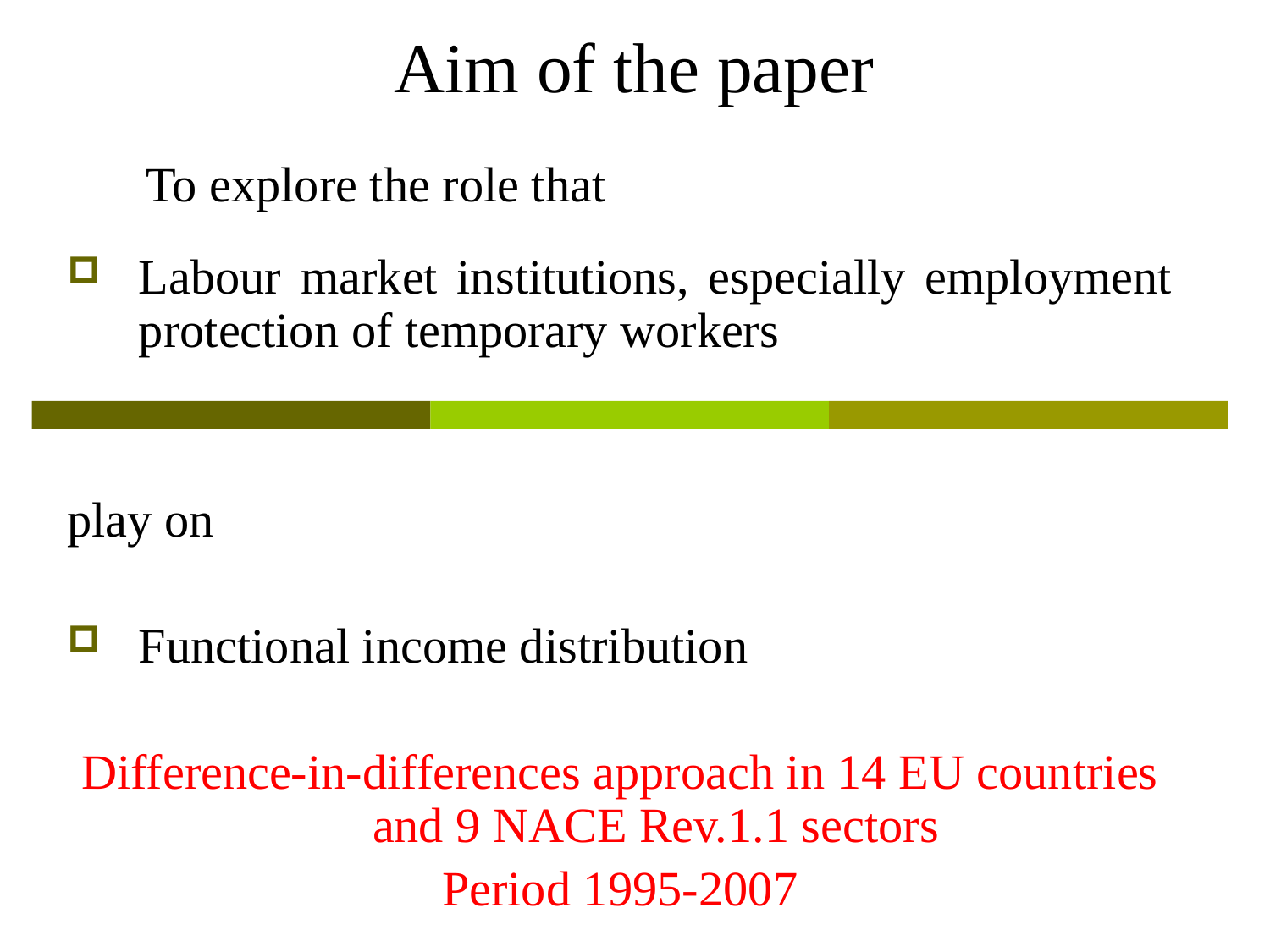

# Aim of the paper
To explore the role that

Labour market institutions, especially employment protection of temporary workers

play on

Functional income distribution

Difference-in-differences approach in 14 EU countries and 9 NACE Rev.1.1 sectors
Period 1995-2007